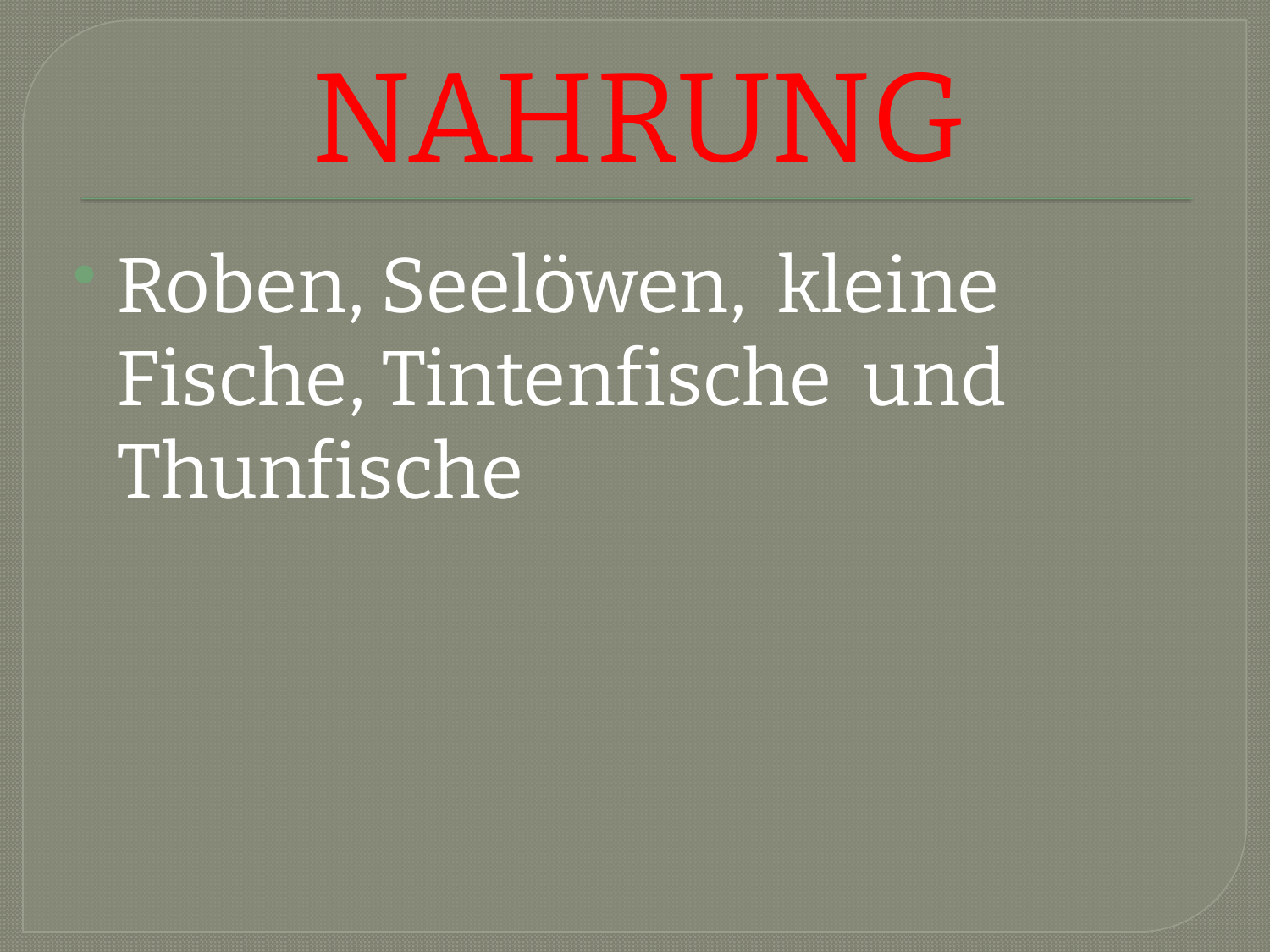

# NAHRUNG
Roben, Seelöwen,  kleine Fische, Tintenfische  und Thunfische